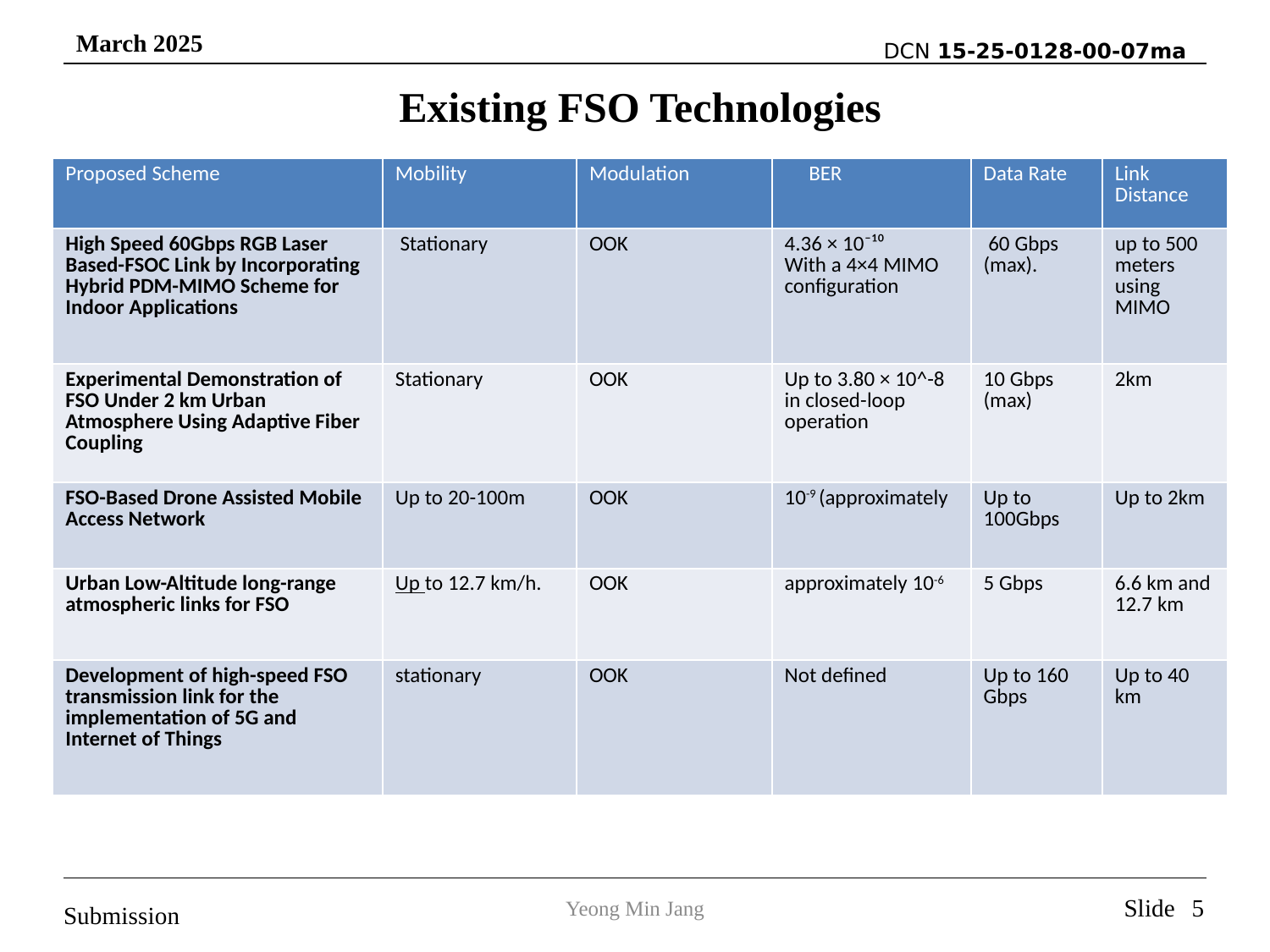

# Existing FSO Technologies

| Proposed Scheme | Mobility | Modulation | BER | Data Rate | Link Distance |
| --- | --- | --- | --- | --- | --- |
| High Speed 60Gbps RGB Laser Based-FSOC Link by Incorporating Hybrid PDM-MIMO Scheme for Indoor Applications | Stationary | OOK | 4.36 × 10⁻¹⁰ With a 4×4 MIMO configuration | 60 Gbps (max). | up to 500 meters using MIMO |
| Experimental Demonstration of FSO Under 2 km Urban Atmosphere Using Adaptive Fiber Coupling | Stationary | OOK | Up to 3.80 × 10^-8 in closed-loop operation | 10 Gbps (max) | 2km |
| FSO-Based Drone Assisted Mobile Access Network | Up to 20-100m | OOK | 10-9 (approximately | Up to 100Gbps | Up to 2km |
| Urban Low-Altitude long-range atmospheric links for FSO | Up to 12.7 km/h. | OOK | approximately 10-6 | 5 Gbps | 6.6 km and 12.7 km |
| Development of high-speed FSO transmission link for the implementation of 5G and Internet of Things | stationary | OOK | Not defined | Up to 160 Gbps | Up to 40 km |